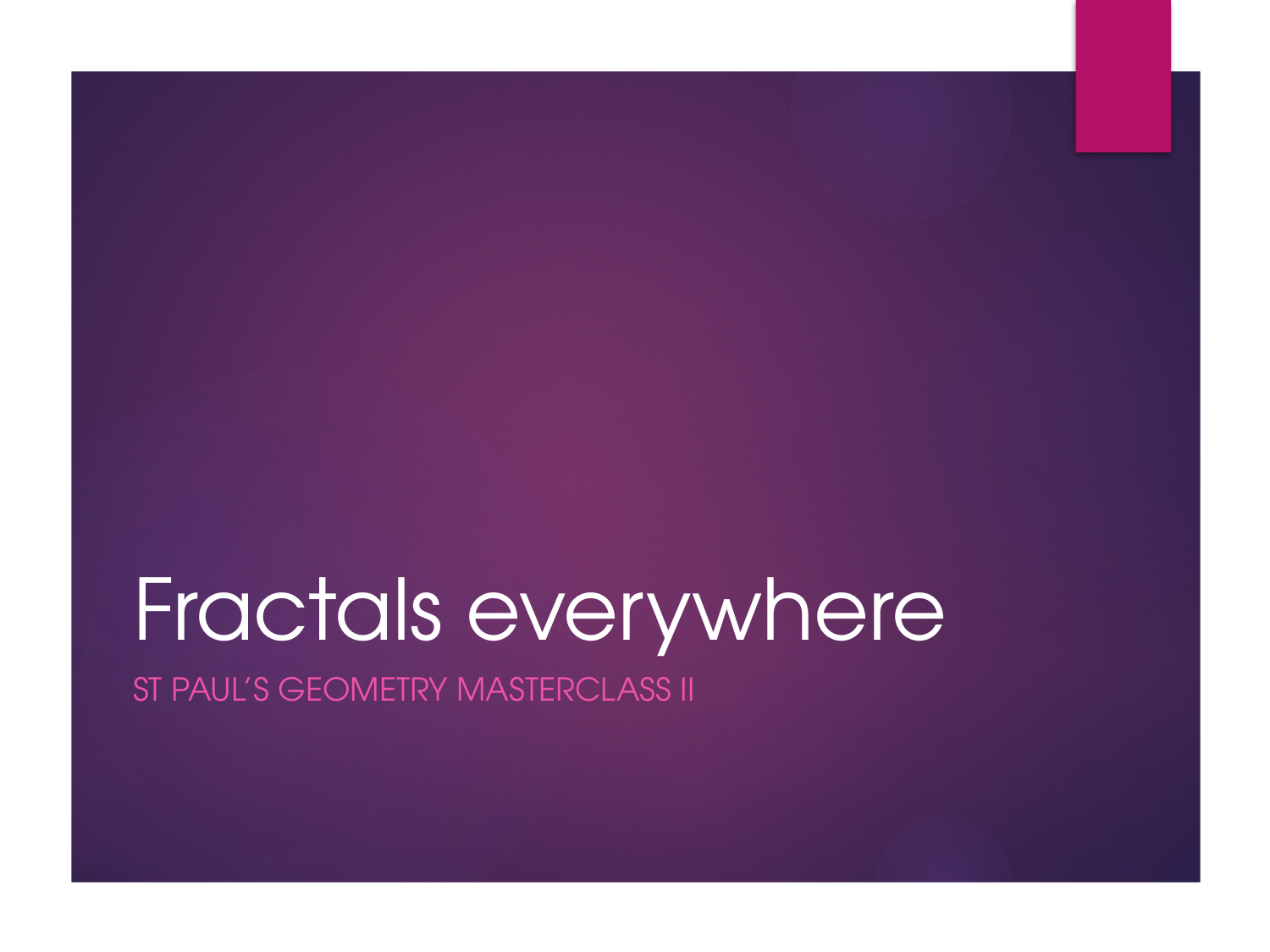

# Fractals everywhere
St Paul’s Geometry Masterclass II